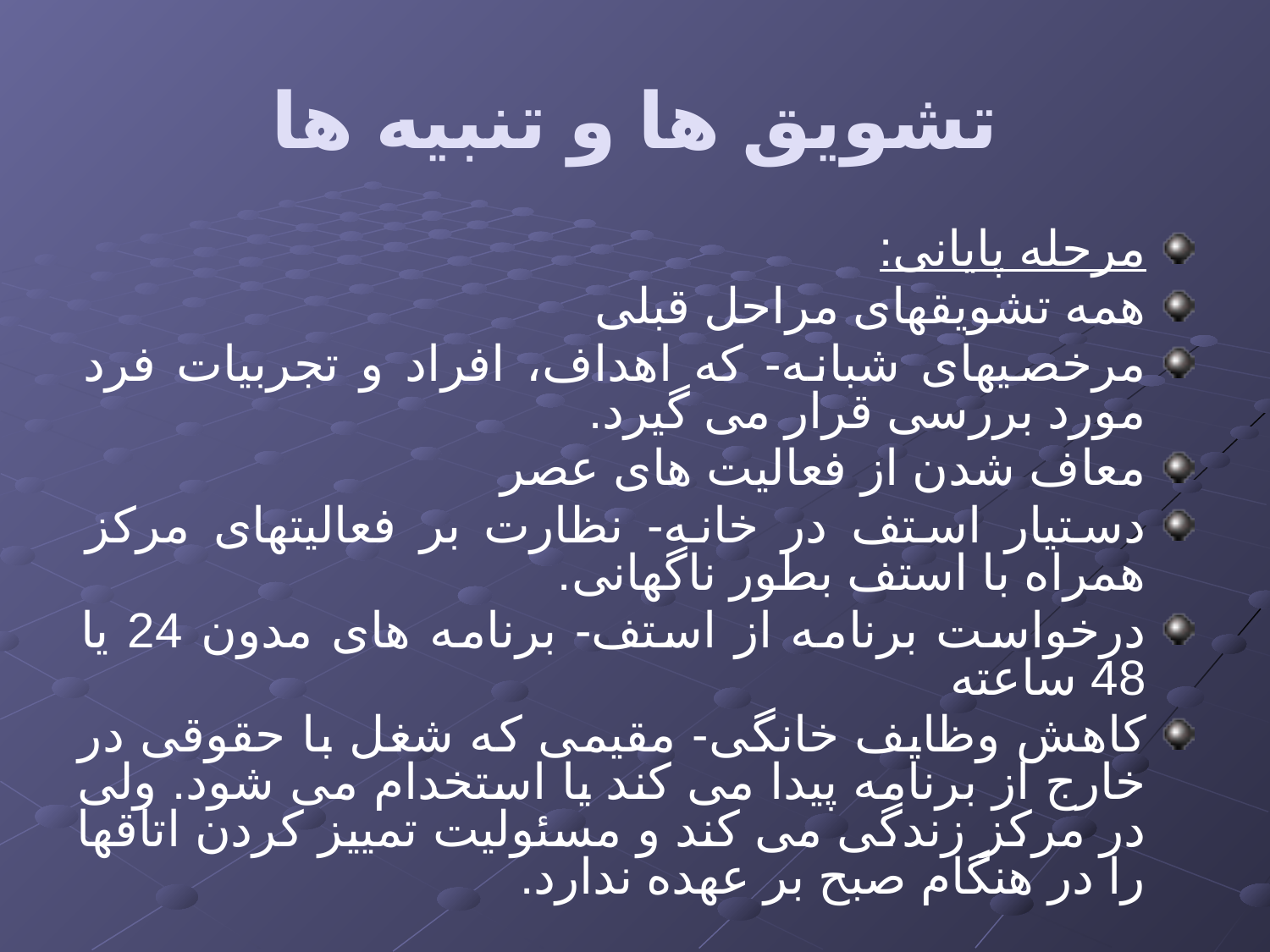

# تشویق ها و تنبیه ها
مرحله پایانی:
همه تشویقهای مراحل قبلی
مرخصیهای شبانه- که اهداف، افراد و تجربیات فرد مورد بررسی قرار می گیرد.
معاف شدن از فعالیت های عصر
دستیار استف در خانه- نظارت بر فعالیتهای مرکز همراه با استف بطور ناگهانی.
درخواست برنامه از استف- برنامه های مدون 24 یا 48 ساعته
کاهش وظایف خانگی- مقیمی که شغل با حقوقی در خارج از برنامه پیدا می کند یا استخدام می شود. ولی در مرکز زندگی می کند و مسئولیت تمییز کردن اتاقها را در هنگام صبح بر عهده ندارد.